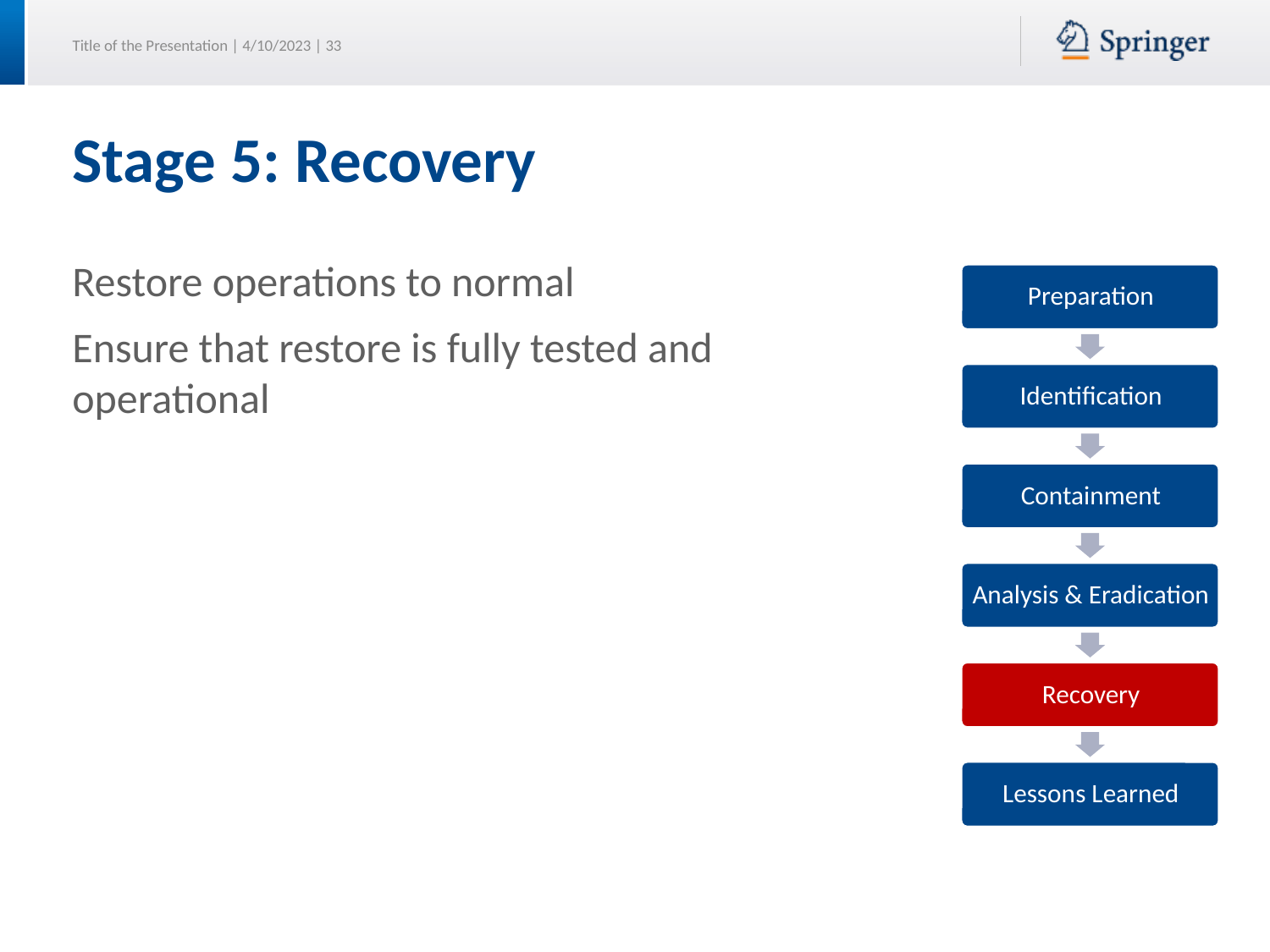

# Stage 5: Recovery
Restore operations to normal
Ensure that restore is fully tested and operational

Preparation

Identification

Containment

Analysis & Eradication

Recovery

Lessons Learned